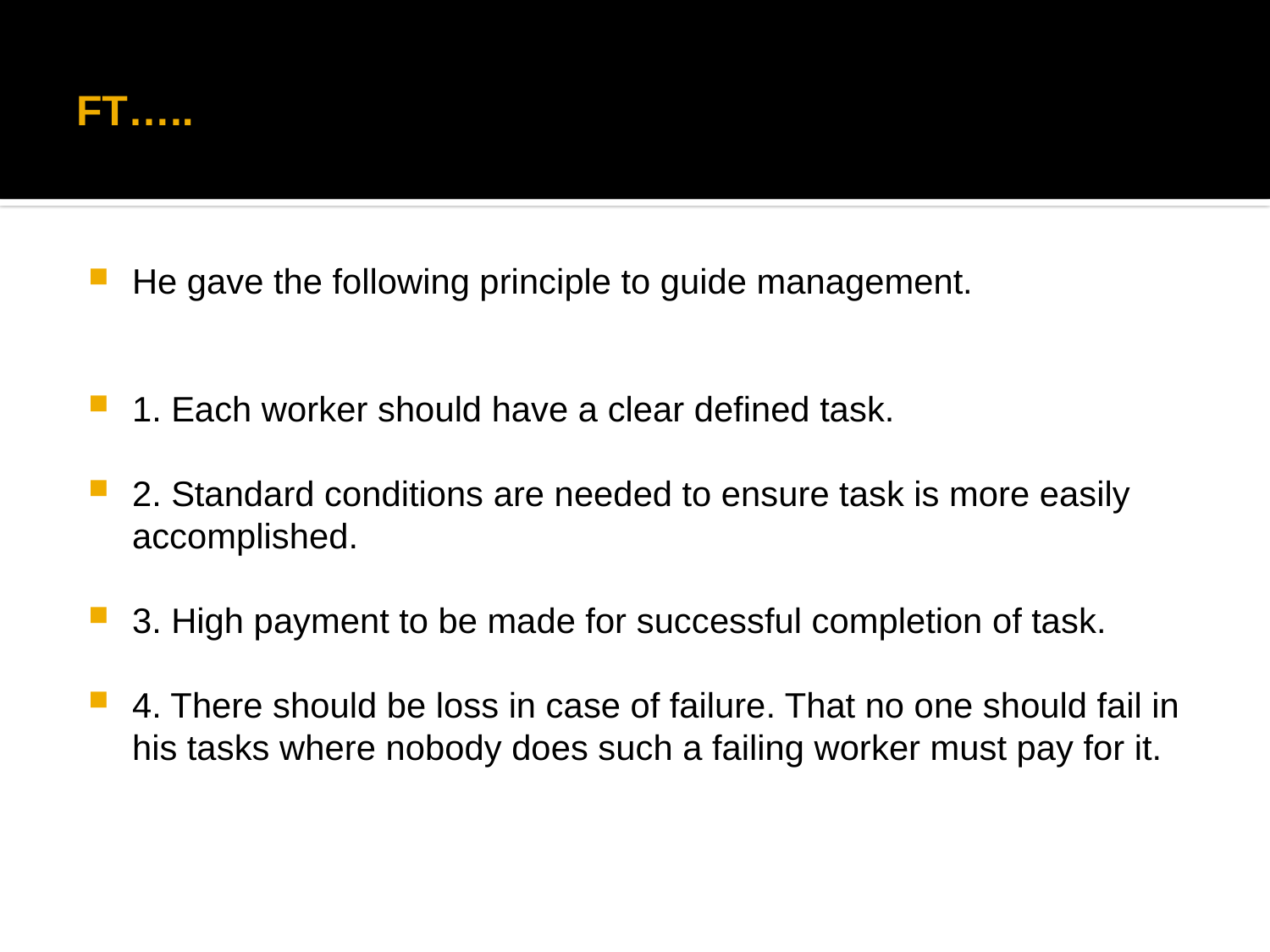

# FT…..
He gave the following principle to guide management.

1. Each worker should have a clear defined task.

2. Standard conditions are needed to ensure task is more easily accomplished.

3. High payment to be made for successful completion of task.

4. There should be loss in case of failure. That no one should fail in his tasks where nobody does such a failing worker must pay for it.